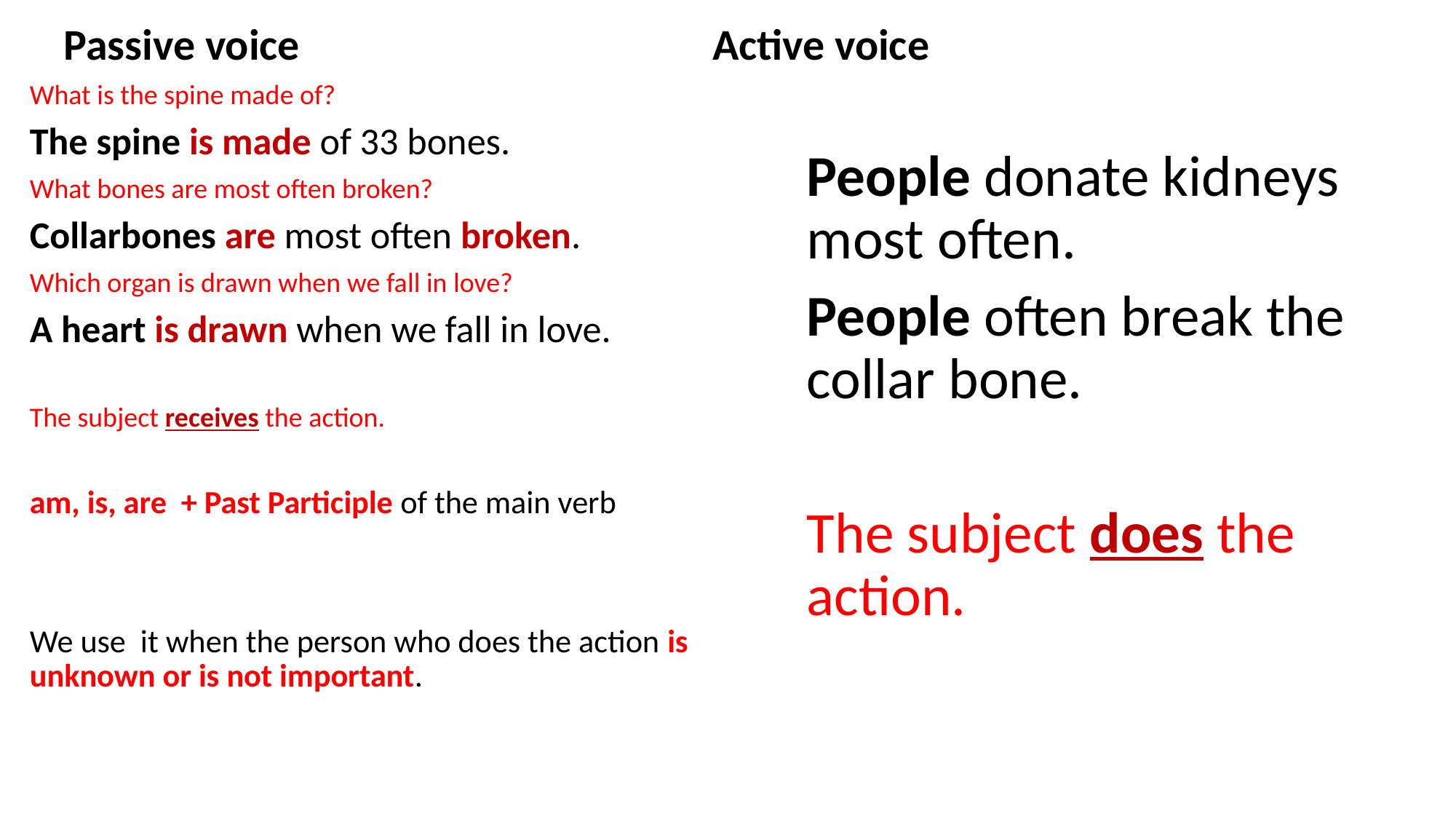

# Passive voice                                          Active voice
What is the spine made of?
The spine is made of 33 bones.
What bones are most often broken?
Collarbones are most often broken.
Which organ is drawn when we fall in love?
A heart is drawn when we fall in love.

The subject receives the action.

am, is, are  + Past Participle of the main verb

We use  it when the person who does the action is unknown or is not important.

People donate kidneys most often.
People often break the collar bone.

The subject does the action.